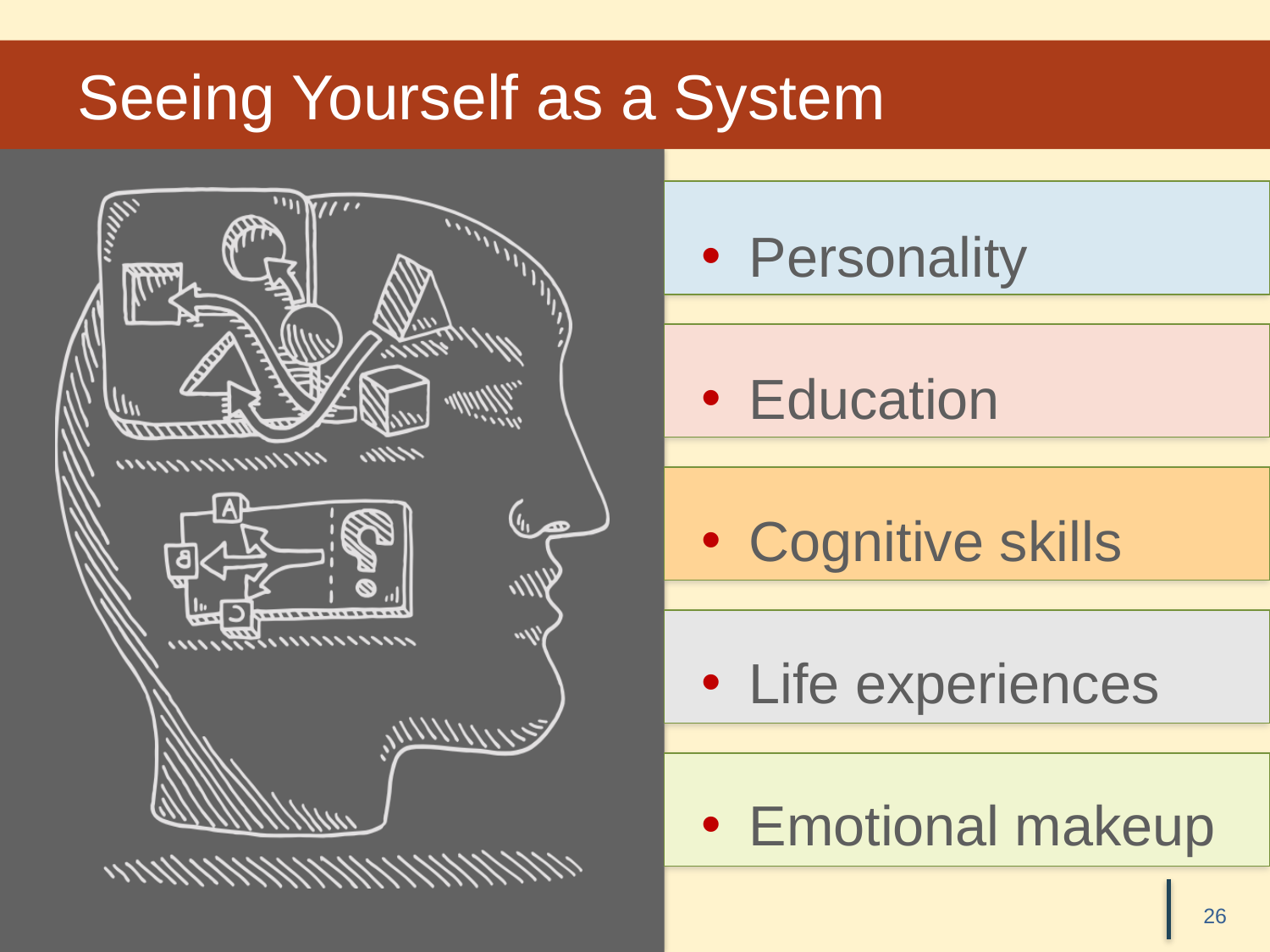

# Seeing Yourself as a System
Personality
Education
Cognitive skills
Life experiences
Emotional makeup
26